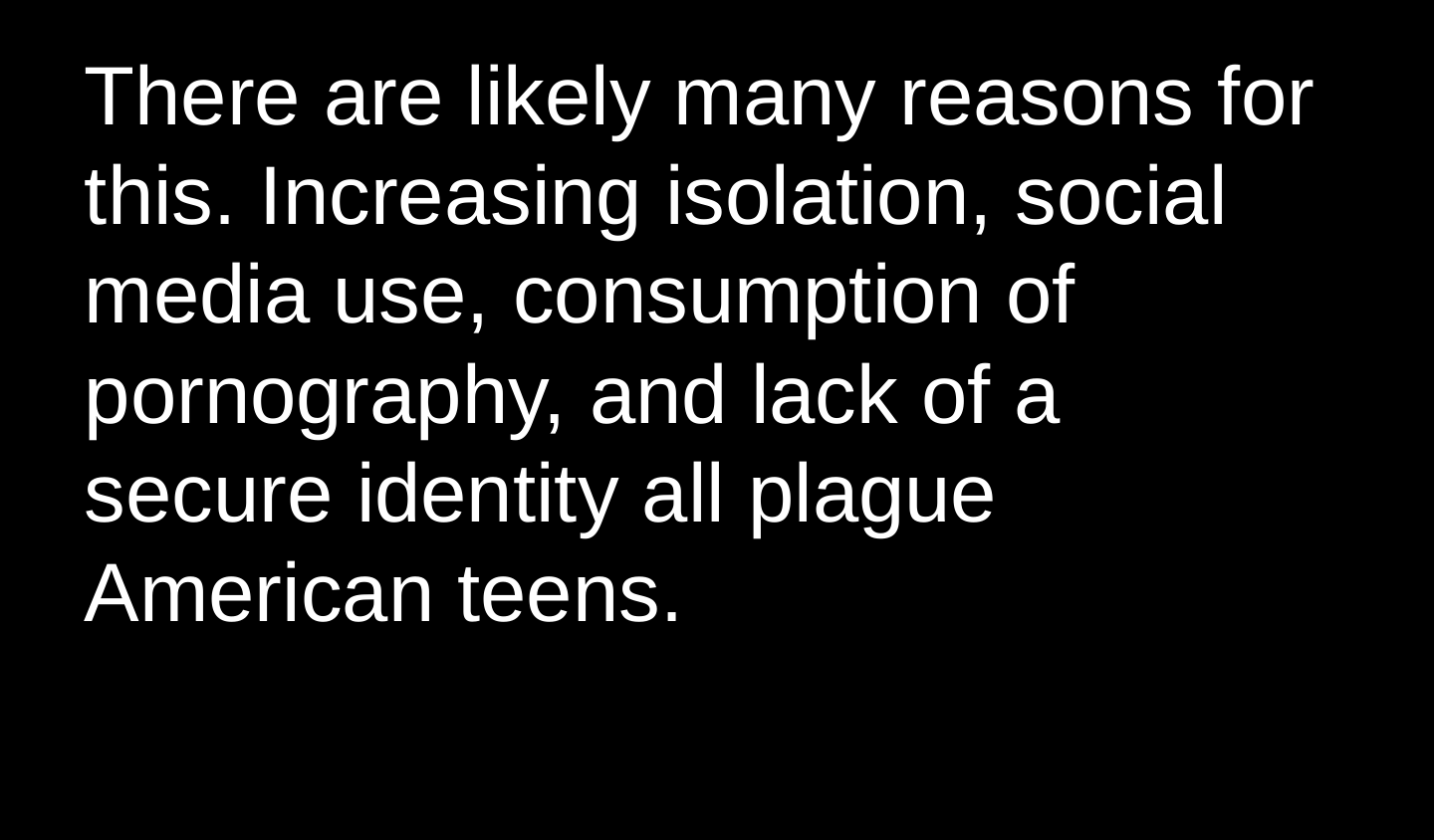

There are likely many reasons for this. Increasing isolation, social media use, consumption of pornography, and lack of a secure identity all plague American teens.